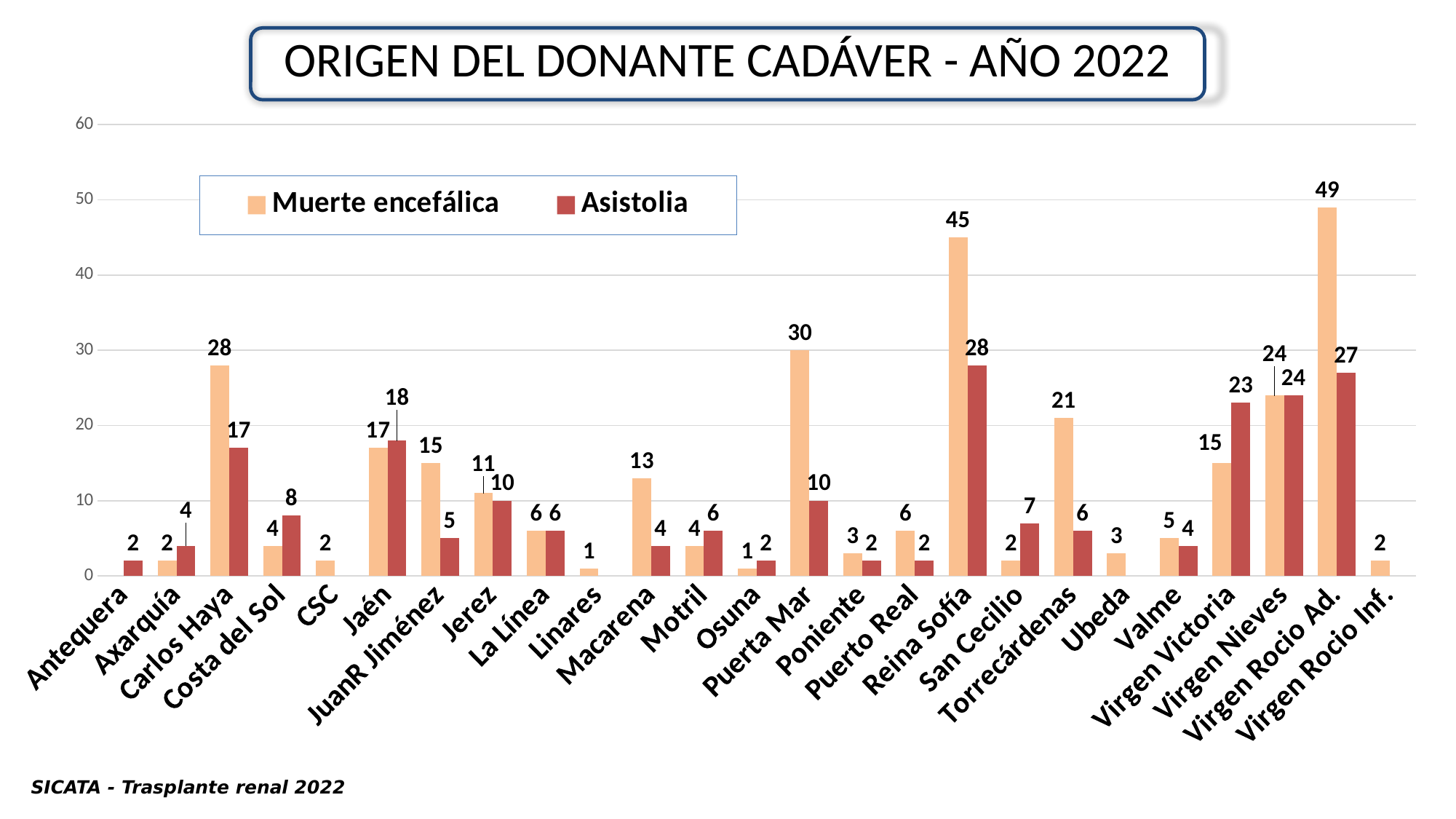

# ORIGEN DEL DONANTE CADÁVER - AÑO 2022

### Chart

| Category | Muerte encefálica | Asistolia |
|---|---|---|
| Antequera | None | 2.0 |
| Axarquía | 2.0 | 4.0 |
| Carlos Haya | 28.0 | 17.0 |
| Costa del Sol | 4.0 | 8.0 |
| CSC | 2.0 | None |
| Jaén | 17.0 | 18.0 |
| JuanR Jiménez | 15.0 | 5.0 |
| Jerez | 11.0 | 10.0 |
| La Línea | 6.0 | 6.0 |
| Linares | 1.0 | None |
| Macarena | 13.0 | 4.0 |
| Motril | 4.0 | 6.0 |
| Osuna | 1.0 | 2.0 |
| Puerta Mar | 30.0 | 10.0 |
| Poniente | 3.0 | 2.0 |
| Puerto Real | 6.0 | 2.0 |
| Reina Sofía | 45.0 | 28.0 |
| San Cecilio | 2.0 | 7.0 |
| Torrecárdenas | 21.0 | 6.0 |
| Ubeda | 3.0 | None |
| Valme | 5.0 | 4.0 |
| Virgen Victoria | 15.0 | 23.0 |
| Virgen Nieves | 24.0 | 24.0 |
| Virgen Rocio Ad. | 49.0 | 27.0 |
| Virgen Rocio Inf. | 2.0 | None |
SICATA - Trasplante renal 2022